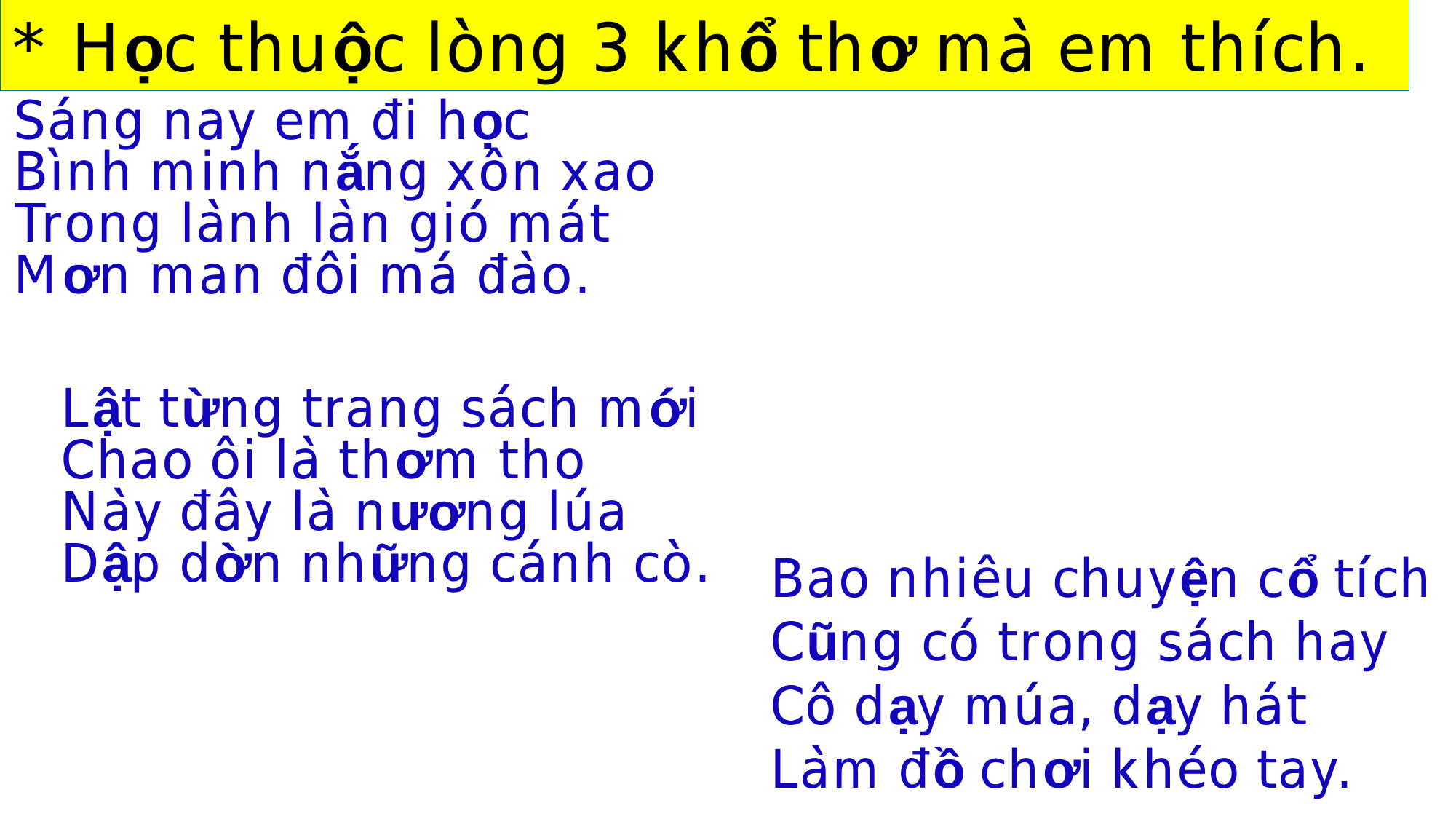

* Học thuộc lòng 3 khổ thơ mà em thích.
| Sáng nay em đi học Bình minh nắng xôn xao Trong lành làn gió mát Mơn man đôi má đào. |
| --- |
| Lật từng trang sách mới Chao ôi là thơm tho Này đây là nương lúa Dập dờn những cánh cò. |
Bao nhiêu chuyện cổ tích
Cũng có trong sách hay
Cô dạy múa, dạy hát
Làm đồ chơi khéo tay.